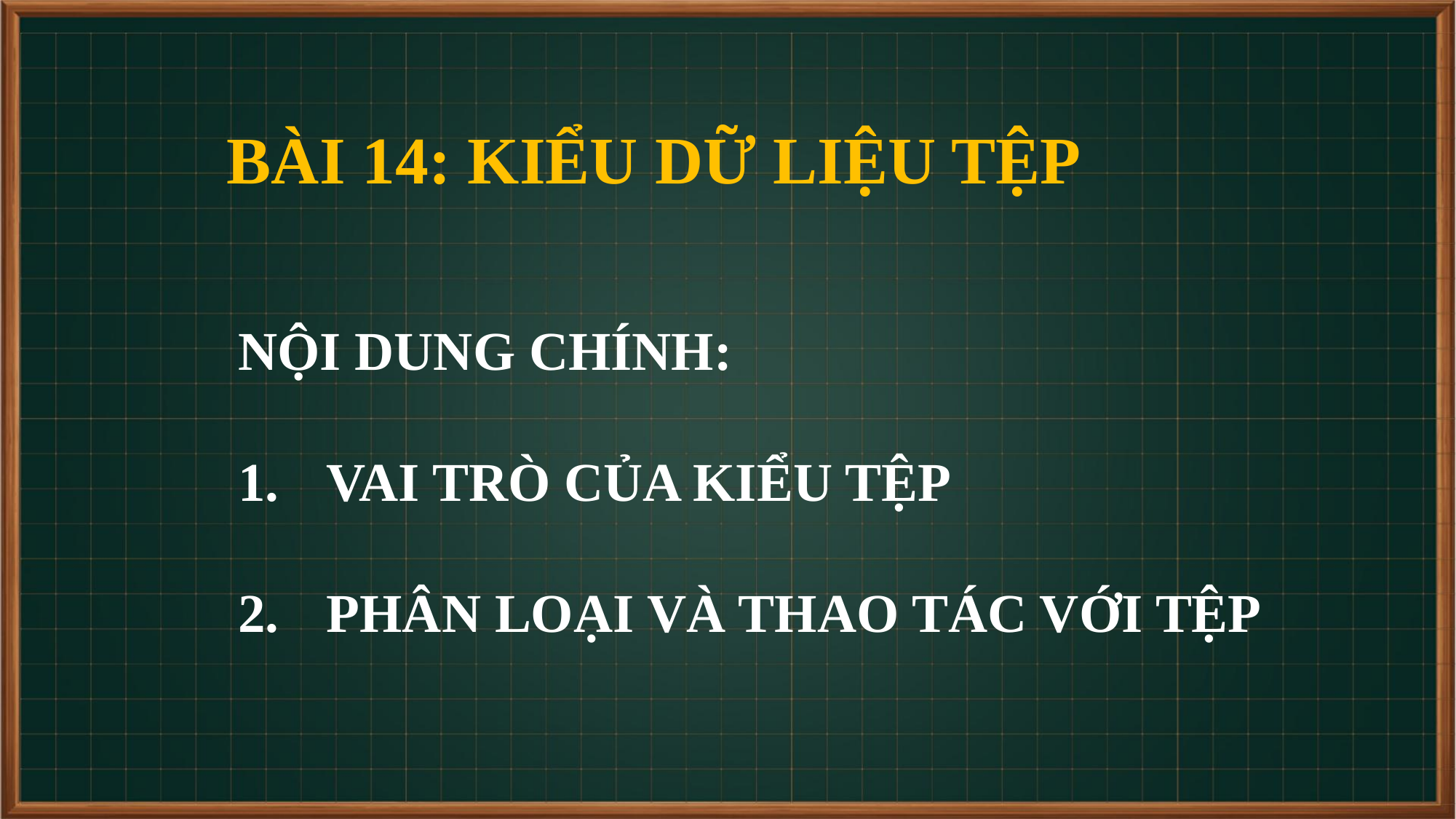

BÀI 14: KIỂU DỮ LIỆU TỆP
NỘI DUNG CHÍNH:
VAI TRÒ CỦA KIỂU TỆP
PHÂN LOẠI VÀ THAO TÁC VỚI TỆP